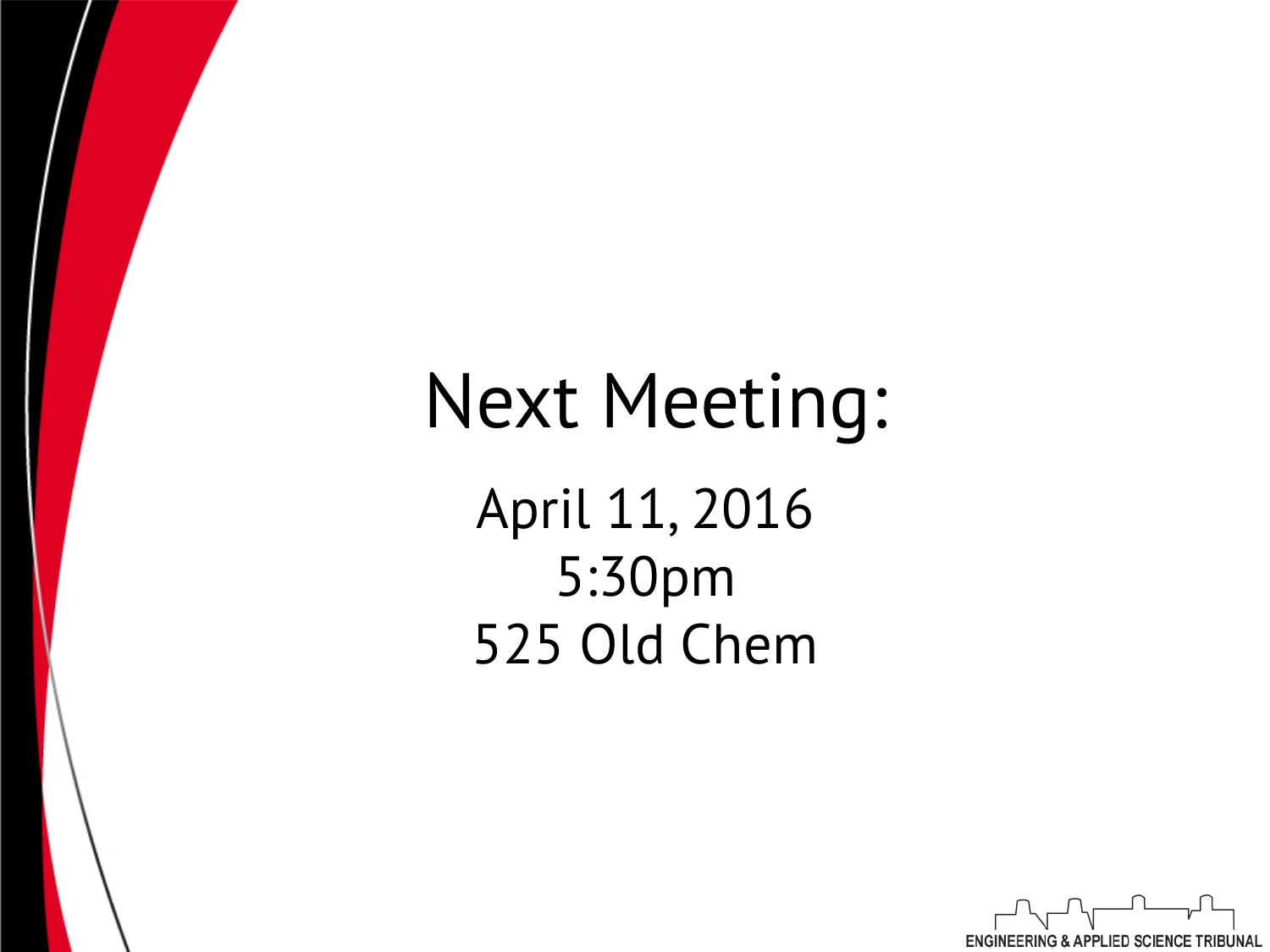

# Next Meeting:
April 11, 2016
5:30pm
525 Old Chem